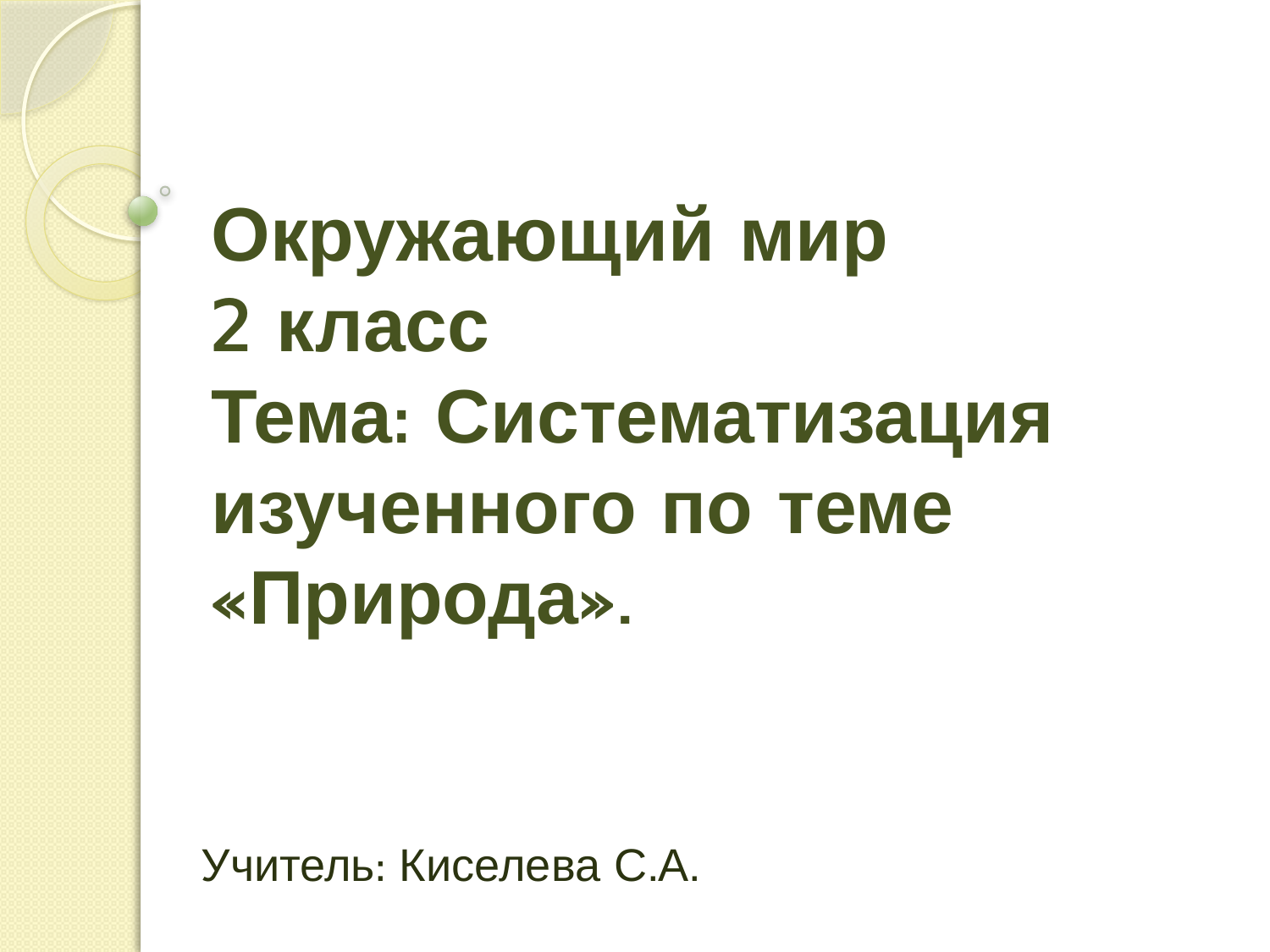

# Окружающий мир 2 класс Тема: Систематизация изученного по теме  «Природа».
Учитель: Киселева С.А.